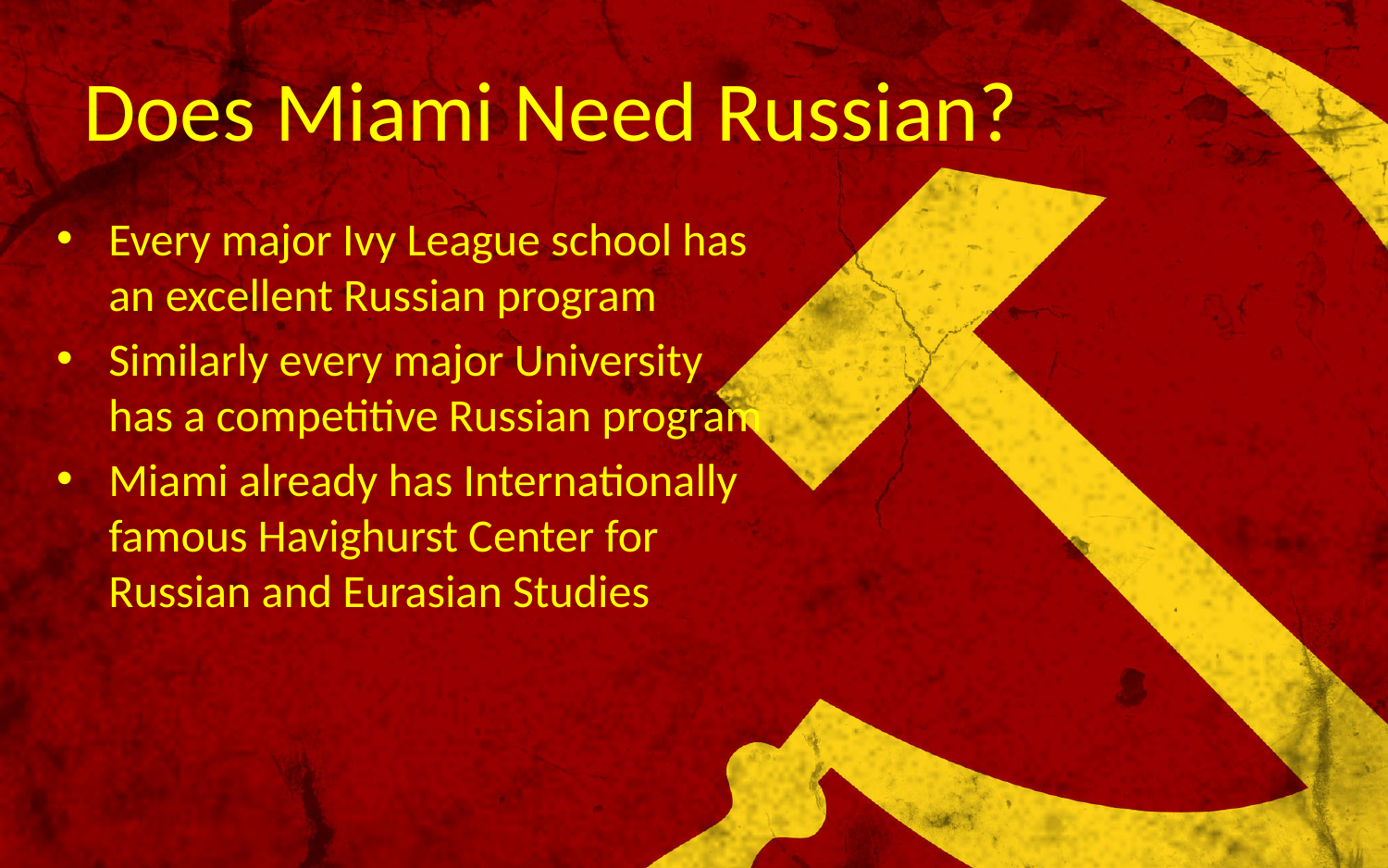

# Does Miami Need Russian?
Every major Ivy League school has an excellent Russian program
Similarly every major University has a competitive Russian program
Miami already has Internationally famous Havighurst Center for Russian and Eurasian Studies